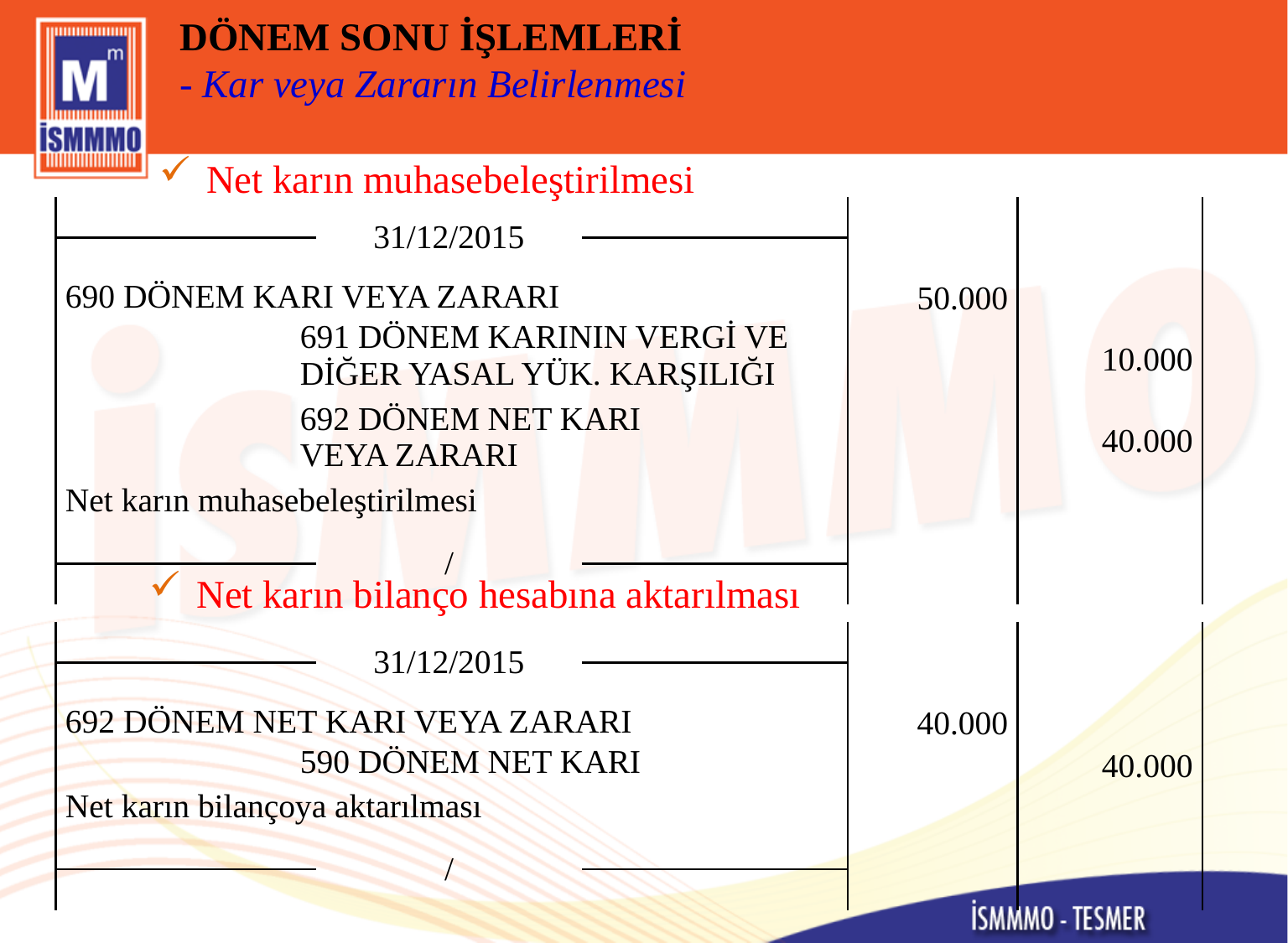

DÖNEM SONU İŞLEMLERİ
- Kar veya Zararın Belirlenmesi
Net karın muhasebeleştirilmesi
|  |  |  | 31/12/2015 |  |  |  |  |  |  |  |
| --- | --- | --- | --- | --- | --- | --- | --- | --- | --- | --- |
|  |  |  |  |  |  |  |  |  |  |  |
| 690 DÖNEM KARI VEYA ZARARI |  |  |  |  |  |  |  |  | 50.000 |  |
| 691 DÖNEM KARININ VERGİ VE DİĞER YASAL YÜK. KARŞILIĞI |  |  |  |  |  |  |  |  |  | 10.000 |
| 692 DÖNEM NET KARI VEYA ZARARI |  |  |  |  |  |  |  |  |  | 40.000 |
| Net karın muhasebeleştirilmesi |  |  |  |  |  |  |  |  |  |  |
|  |  |  |  | / |  |  |  |  |  |  |
|  |  |  |  |  |  |  |  |  |  |  |
Net karın bilanço hesabına aktarılması
|  |  |  | 31/12/2015 |  |  |  |  |  |  |  |
| --- | --- | --- | --- | --- | --- | --- | --- | --- | --- | --- |
|  |  |  |  |  |  |  |  |  |  |  |
| 692 DÖNEM NET KARI VEYA ZARARI |  |  |  |  |  |  |  |  | 40.000 |  |
| 590 DÖNEM NET KARI |  |  |  |  |  |  |  |  |  | 40.000 |
| Net karın bilançoya aktarılması |  |  |  |  |  |  |  |  |  |  |
|  |  |  |  | / |  |  |  |  |  |  |
|  |  |  |  |  |  |  |  |  |  |  |